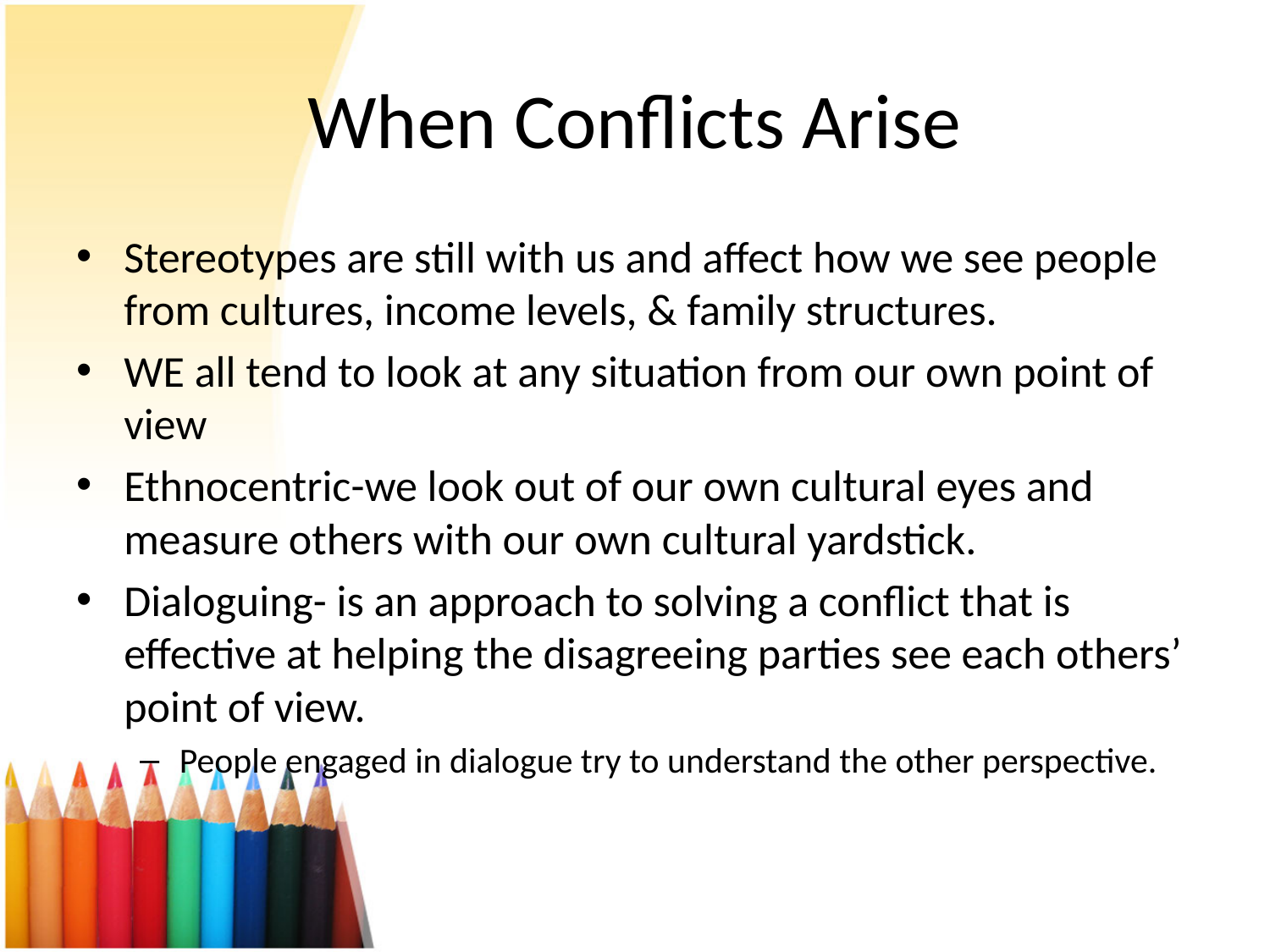

# When Conflicts Arise
Stereotypes are still with us and affect how we see people from cultures, income levels, & family structures.
WE all tend to look at any situation from our own point of view
Ethnocentric-we look out of our own cultural eyes and measure others with our own cultural yardstick.
Dialoguing- is an approach to solving a conflict that is effective at helping the disagreeing parties see each others’ point of view.
People engaged in dialogue try to understand the other perspective.